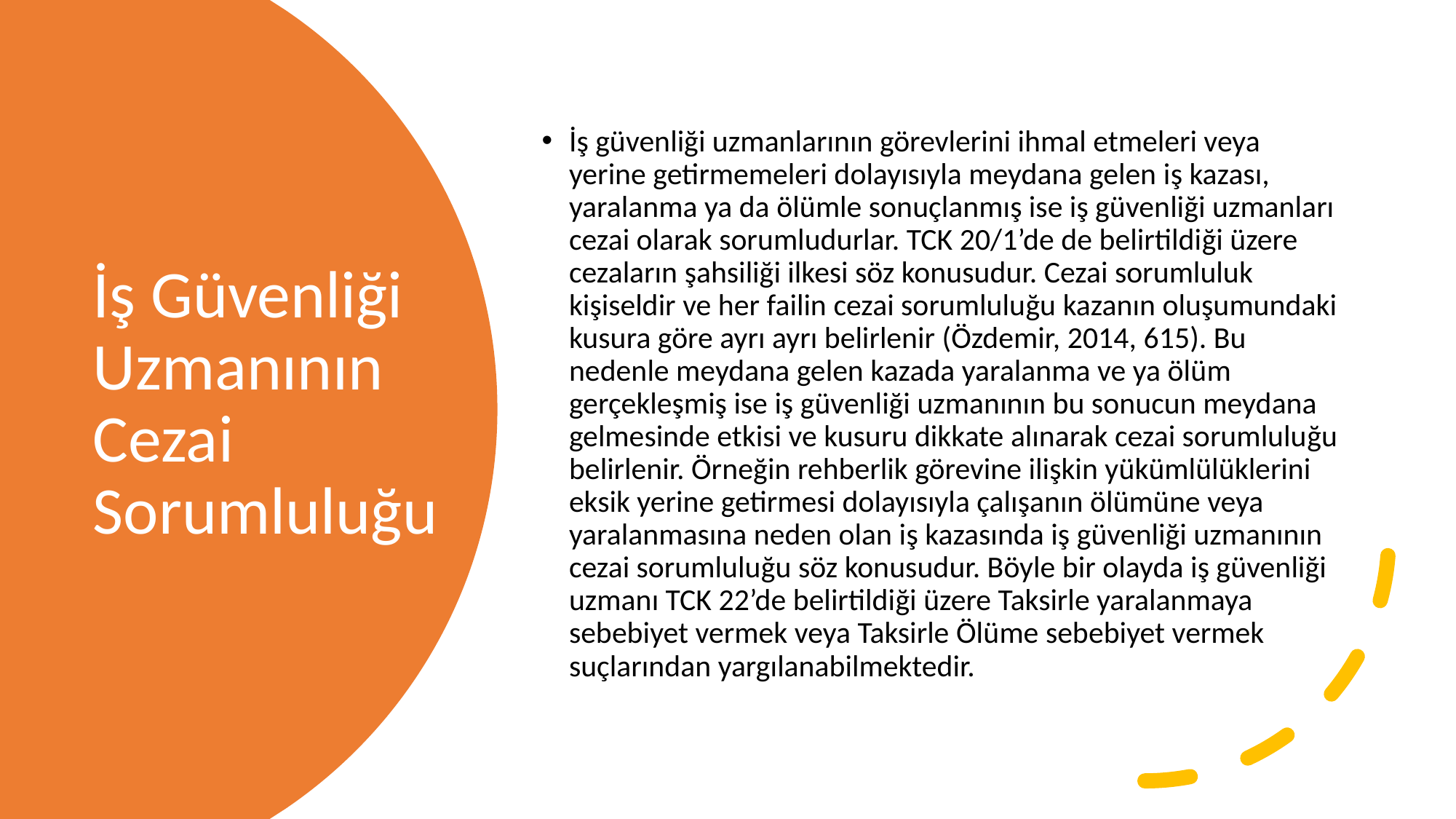

İş güvenliği uzmanlarının görevlerini ihmal etmeleri veya yerine getirmemeleri dolayısıyla meydana gelen iş kazası, yaralanma ya da ölümle sonuçlanmış ise iş güvenliği uzmanları cezai olarak sorumludurlar. TCK 20/1’de de belirtildiği üzere cezaların şahsiliği ilkesi söz konusudur. Cezai sorumluluk kişiseldir ve her failin cezai sorumluluğu kazanın oluşumundaki kusura göre ayrı ayrı belirlenir (Özdemir, 2014, 615). Bu nedenle meydana gelen kazada yaralanma ve ya ölüm gerçekleşmiş ise iş güvenliği uzmanının bu sonucun meydana gelmesinde etkisi ve kusuru dikkate alınarak cezai sorumluluğu belirlenir. Örneğin rehberlik görevine ilişkin yükümlülüklerini eksik yerine getirmesi dolayısıyla çalışanın ölümüne veya yaralanmasına neden olan iş kazasında iş güvenliği uzmanının cezai sorumluluğu söz konusudur. Böyle bir olayda iş güvenliği uzmanı TCK 22’de belirtildiği üzere Taksirle yaralanmaya sebebiyet vermek veya Taksirle Ölüme sebebiyet vermek suçlarından yargılanabilmektedir.
# İş Güvenliği Uzmanının Cezai Sorumluluğu